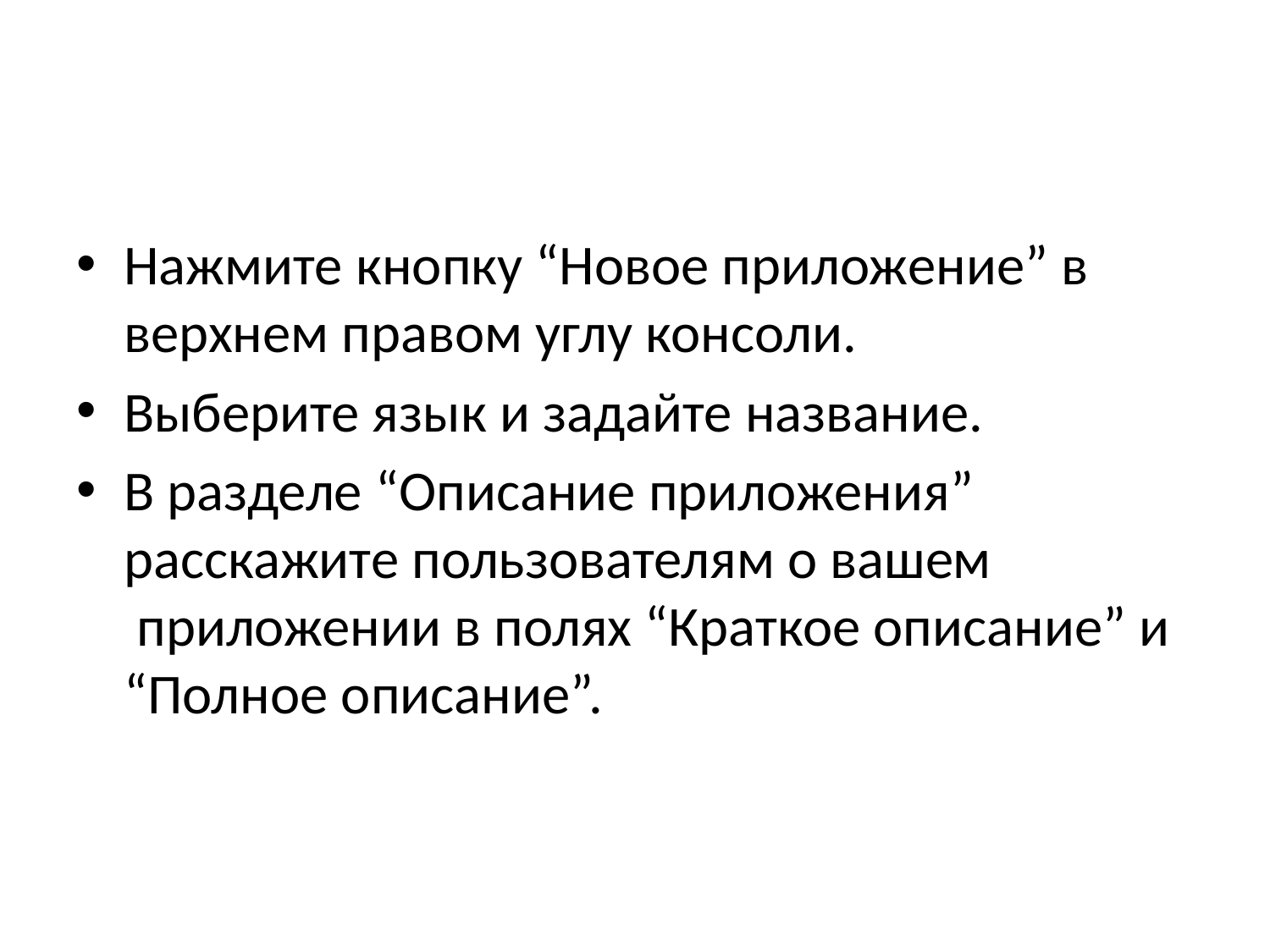

Нажмите кнопку “Новое приложение” в верхнем правом углу консоли.
Выберите язык и задайте название.
В разделе “Описание приложения” расскажите пользователям о вашем  приложении в полях “Краткое описание” и “Полное описание”.